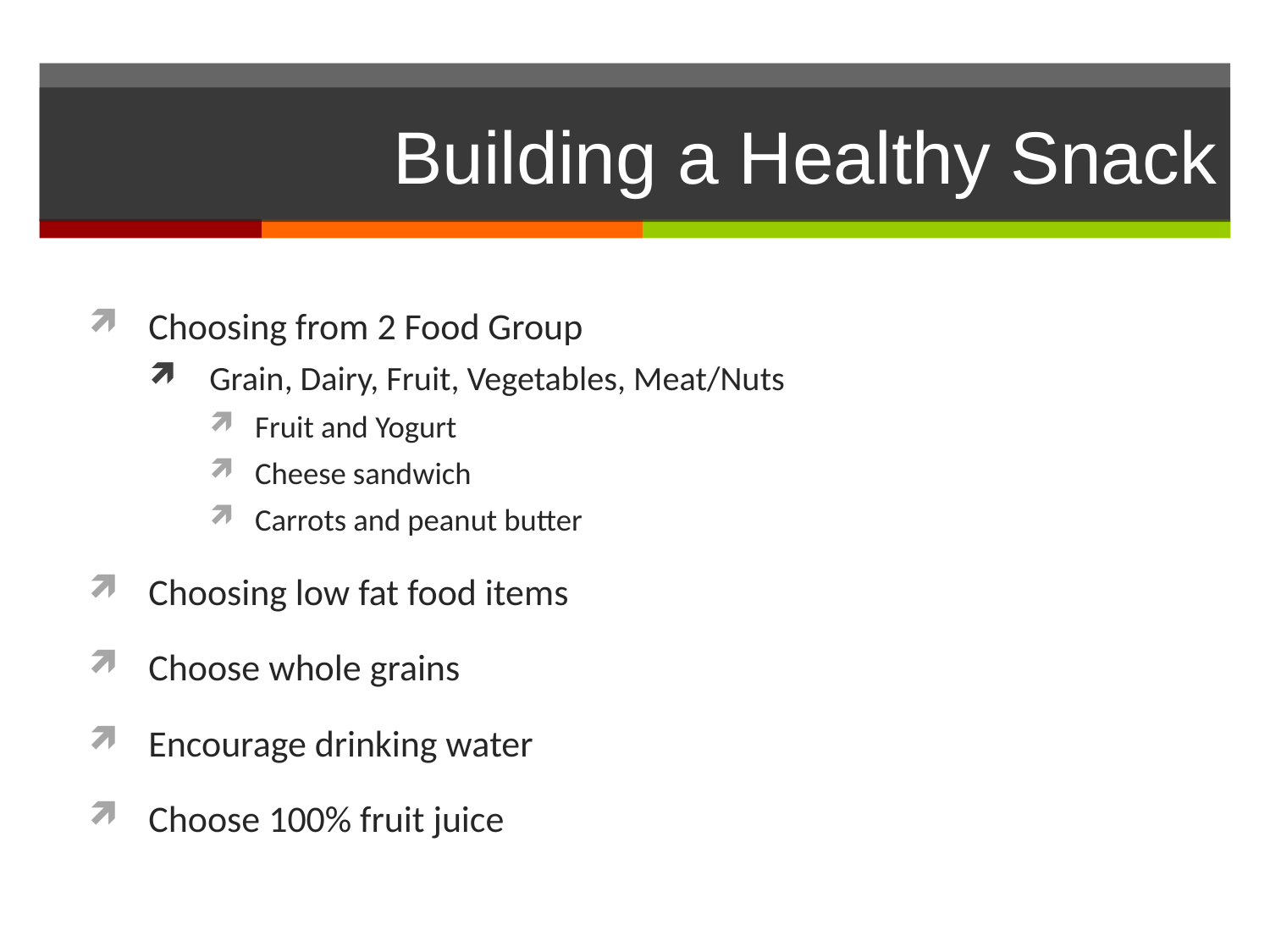

# Building a Healthy Snack
Choosing from 2 Food Group
Grain, Dairy, Fruit, Vegetables, Meat/Nuts
Fruit and Yogurt
Cheese sandwich
Carrots and peanut butter
Choosing low fat food items
Choose whole grains
Encourage drinking water
Choose 100% fruit juice